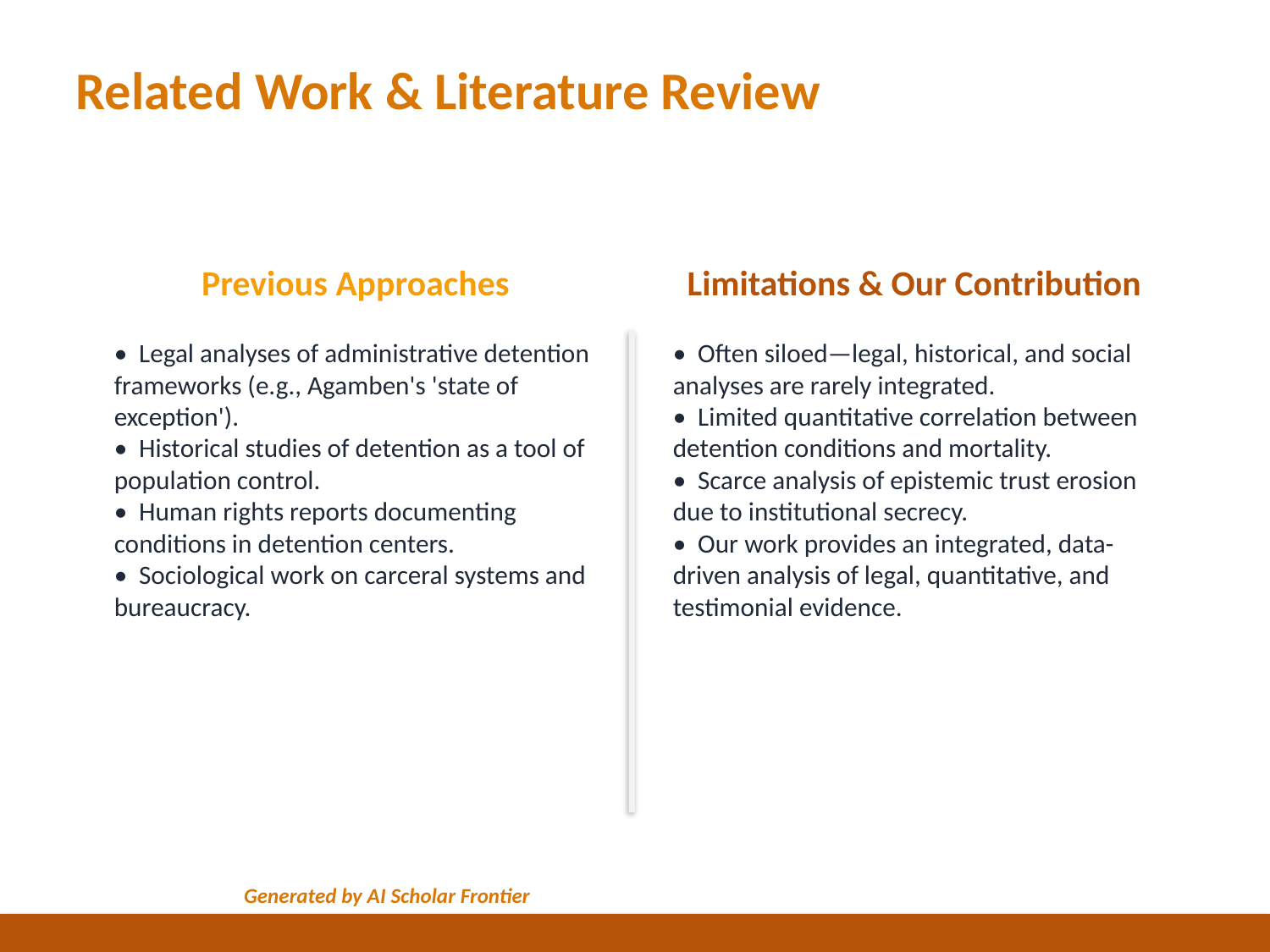

Related Work & Literature Review
Previous Approaches
Limitations & Our Contribution
•  Legal analyses of administrative detention frameworks (e.g., Agamben's 'state of exception').
•  Historical studies of detention as a tool of population control.
•  Human rights reports documenting conditions in detention centers.
•  Sociological work on carceral systems and bureaucracy.

•  Often siloed—legal, historical, and social analyses are rarely integrated.
•  Limited quantitative correlation between detention conditions and mortality.
•  Scarce analysis of epistemic trust erosion due to institutional secrecy.
•  Our work provides an integrated, data-driven analysis of legal, quantitative, and testimonial evidence.
Generated by AI Scholar Frontier